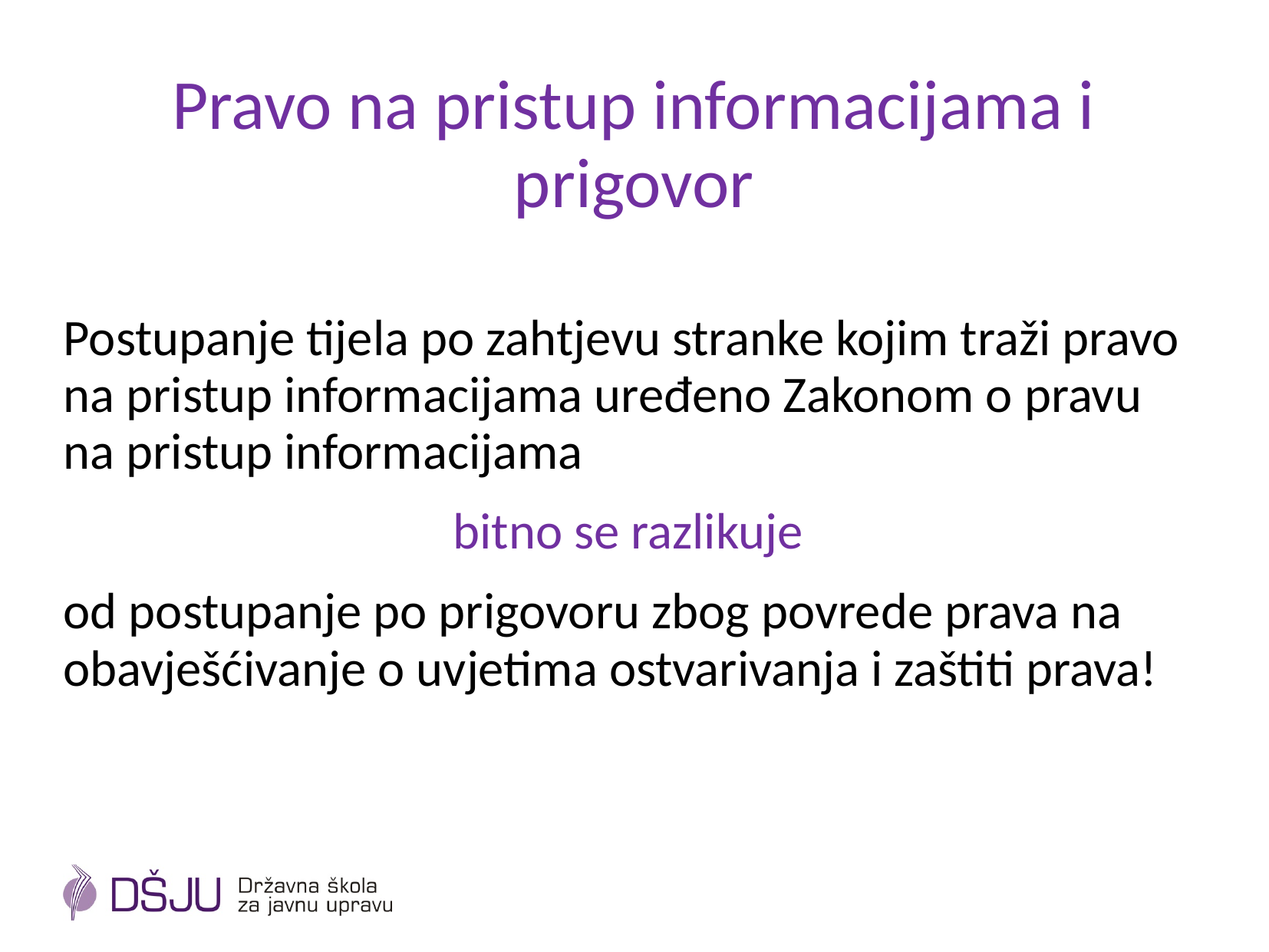

# Pravo na pristup informacijama i prigovor

Postupanje tijela po zahtjevu stranke kojim traži pravo na pristup informacijama uređeno Zakonom o pravu na pristup informacijama
bitno se razlikuje
od postupanje po prigovoru zbog povrede prava na obavješćivanje o uvjetima ostvarivanja i zaštiti prava!